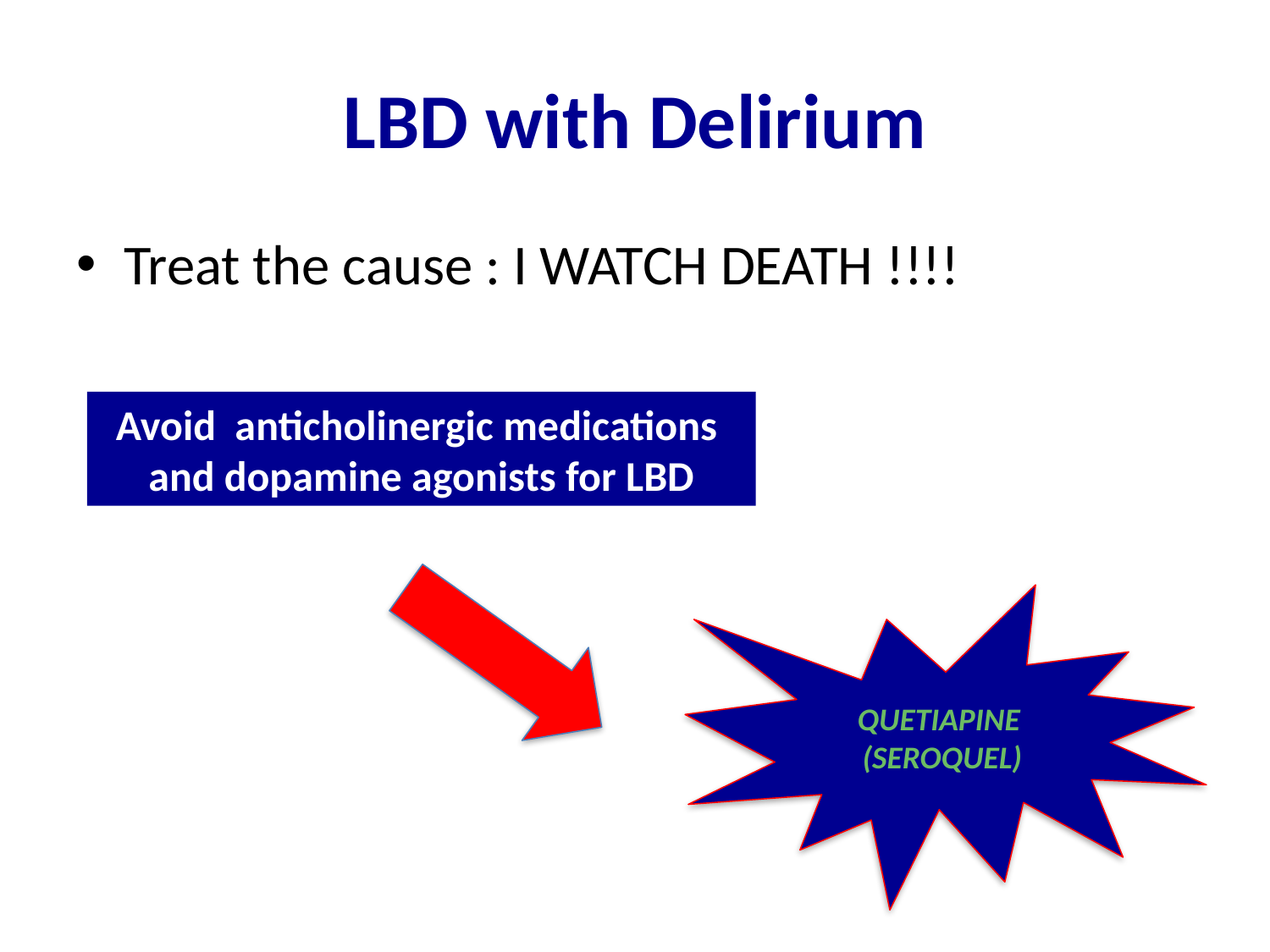

# LBD with Delirium
Treat the cause : I WATCH DEATH !!!!
Avoid  anticholinergic medications
and dopamine agonists for LBD
QUETIAPINE
(SEROQUEL)